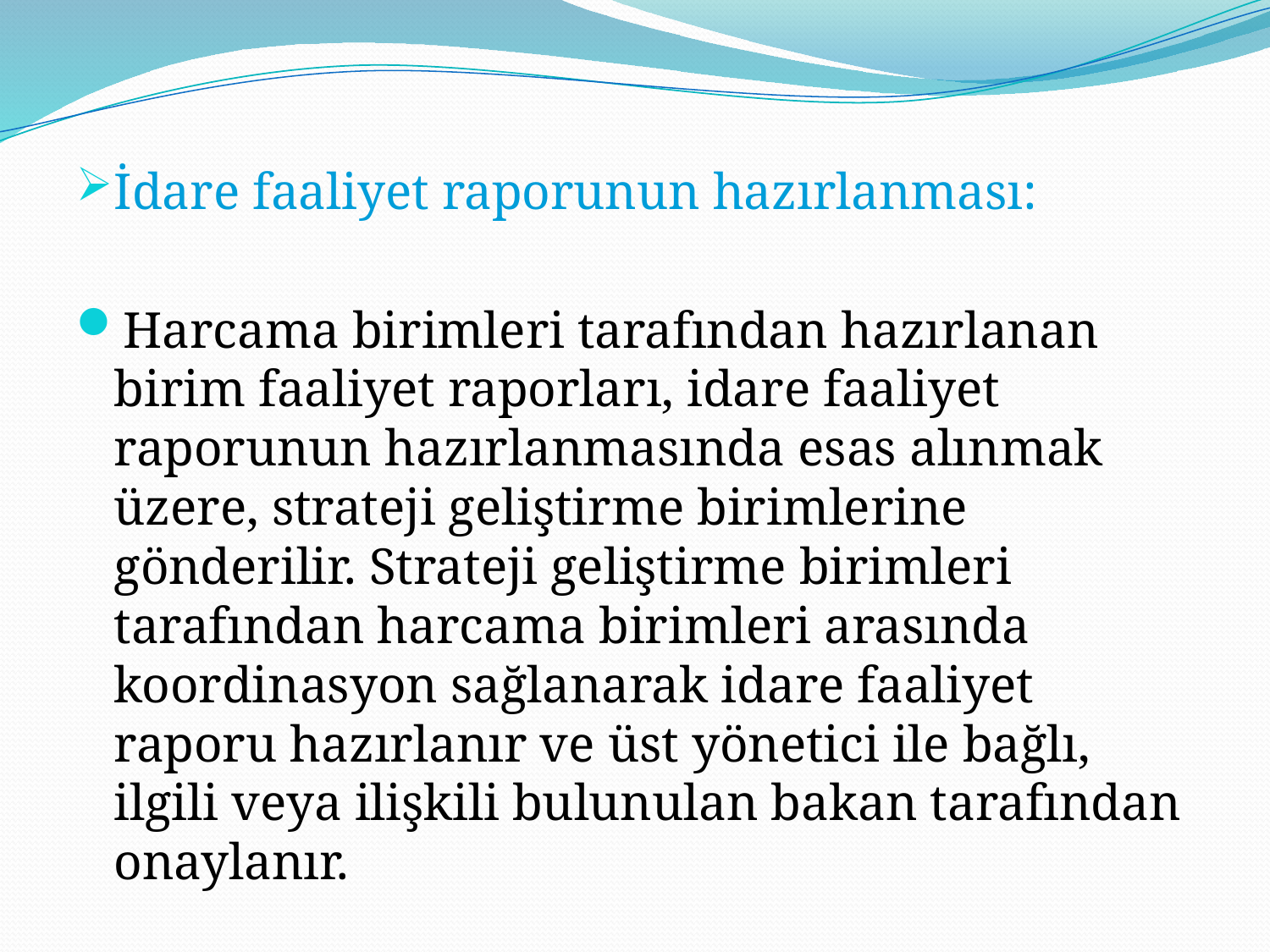

İdare faaliyet raporunun hazırlanması:

Harcama birimleri tarafından hazırlanan birim faaliyet raporları, idare faaliyet raporunun hazırlanmasında esas alınmak üzere, strateji geliştirme birimlerine gönderilir. Strateji geliştirme birimleri tarafından harcama birimleri arasında koordinasyon sağlanarak idare faaliyet raporu hazırlanır ve üst yönetici ile bağlı, ilgili veya ilişkili bulunulan bakan tarafından onaylanır.